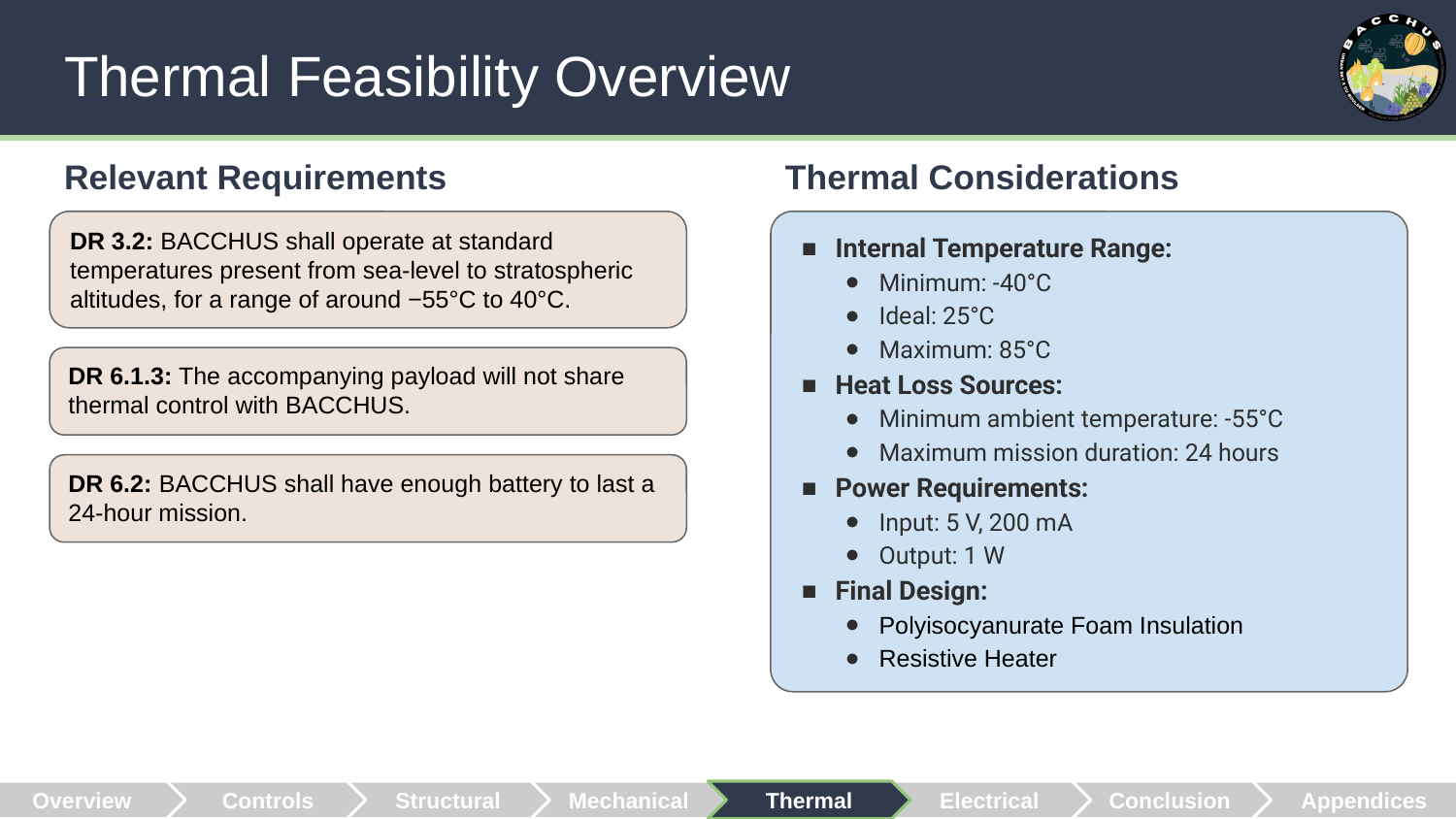

# Thermal Feasibility Overview
Relevant Requirements
Thermal Considerations
DR 3.2: BACCHUS shall operate at standard temperatures present from sea-level to stratospheric altitudes, for a range of around −55°C to 40°C.
Internal Temperature Range:
Minimum: -40°C
Ideal: 25°C
Maximum: 85°C
Heat Loss Sources:
Minimum ambient temperature: -55°C
Maximum mission duration: 24 hours
Power Requirements:
Input: 5 V, 200 mA
Output: 1 W
Final Design:
Polyisocyanurate Foam Insulation
Resistive Heater
DR 6.1.3: The accompanying payload will not share thermal control with BACCHUS.
DR 6.2: BACCHUS shall have enough battery to last a 24-hour mission.
    Overview
Controls
Structural
Mechanical
Thermal
Electrical
Conclusion
   Appendices